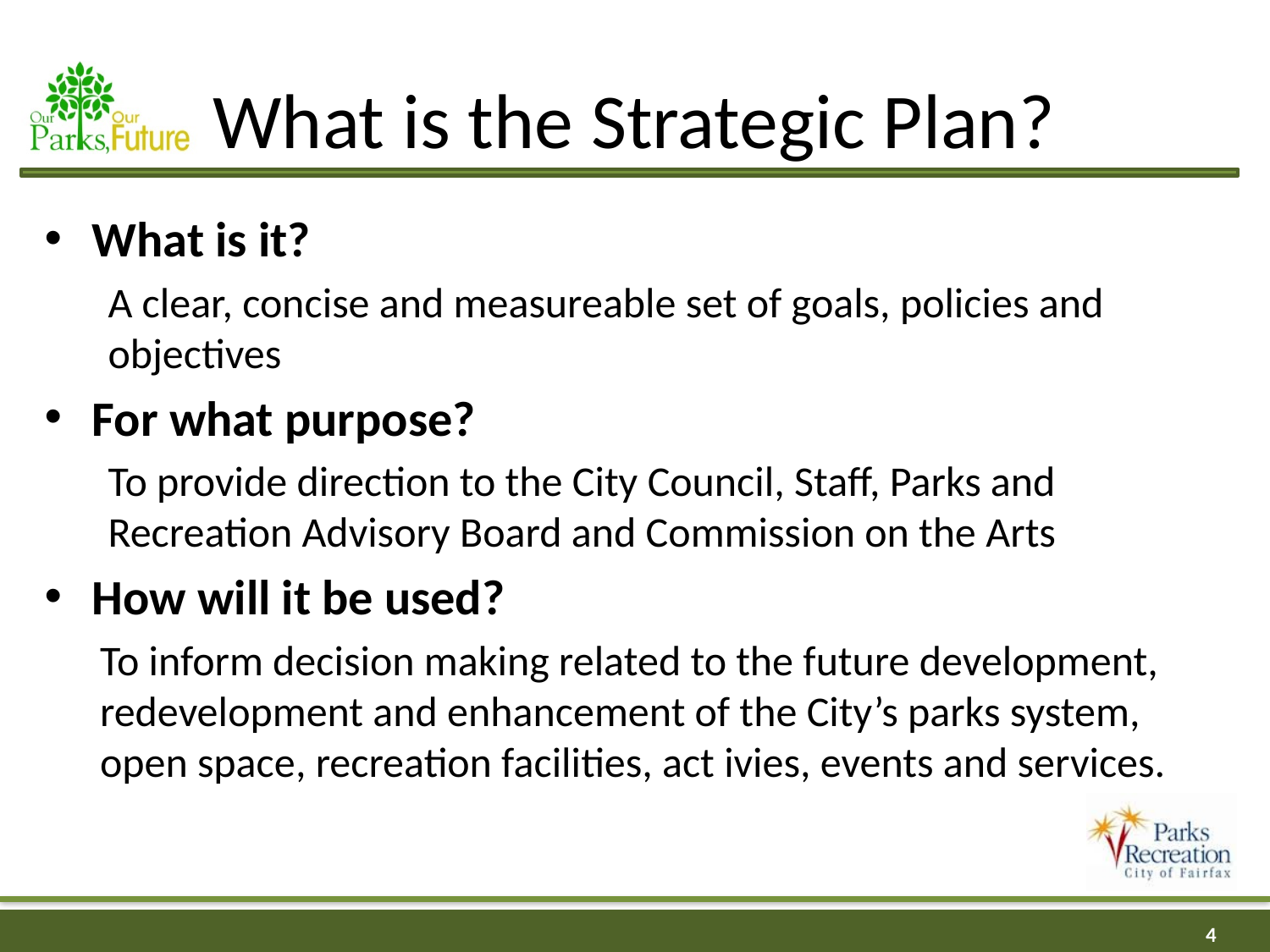

# What is the Strategic Plan?
What is it?
A clear, concise and measureable set of goals, policies and objectives
For what purpose?
To provide direction to the City Council, Staff, Parks and Recreation Advisory Board and Commission on the Arts
How will it be used?
To inform decision making related to the future development, redevelopment and enhancement of the City’s parks system, open space, recreation facilities, act ivies, events and services.

4